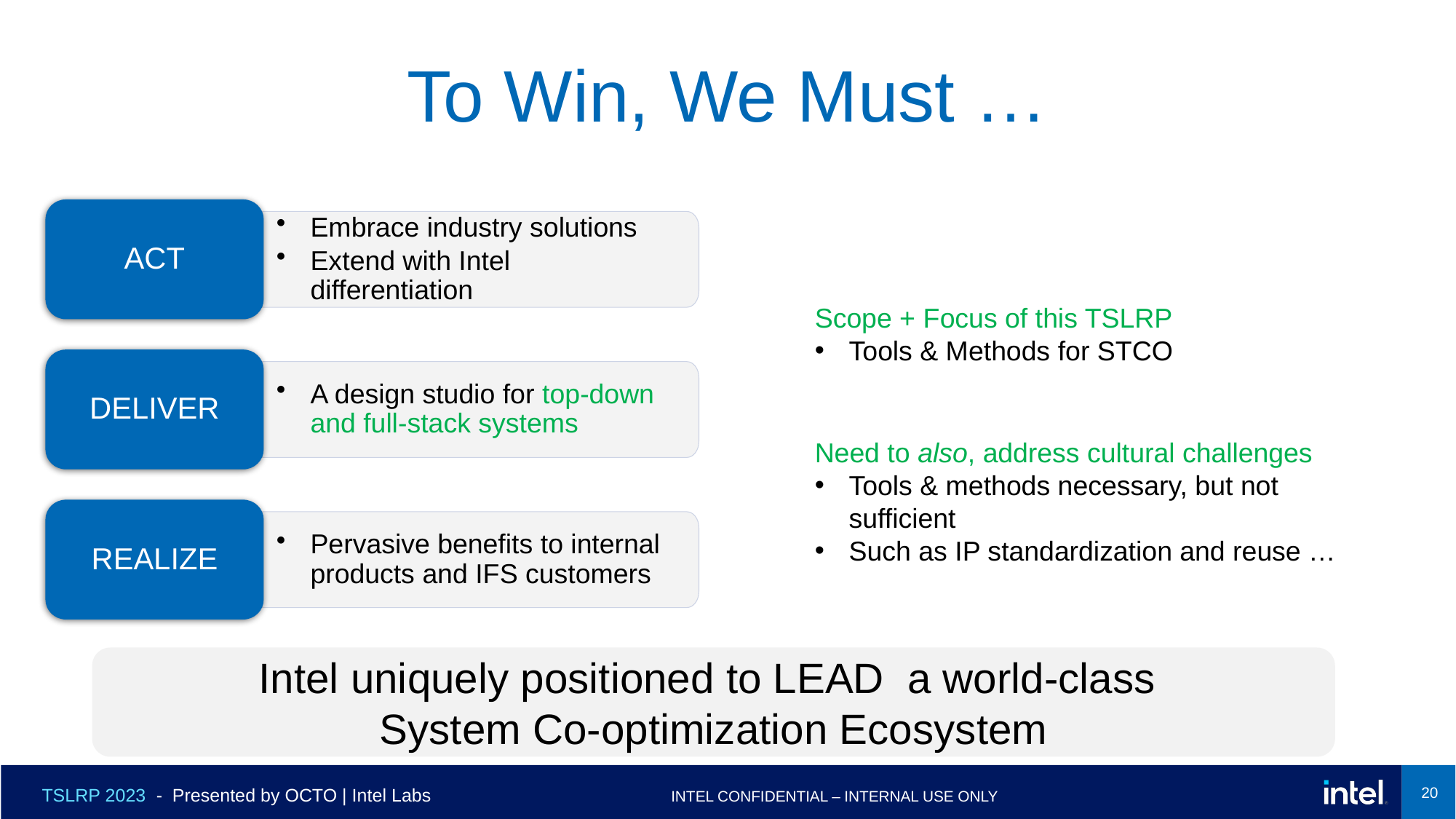

# To Win, We Must …
ACT
Embrace industry solutions
Extend with Intel differentiation
Scope + Focus of this TSLRP
Tools & Methods for STCO
DELIVER
A design studio for top-down and full-stack systems
Need to also, address cultural challenges
Tools & methods necessary, but not sufficient
Such as IP standardization and reuse …
REALIZE
Pervasive benefits to internal products and IFS customers
Intel uniquely positioned to LEAD  a world-class
System Co-optimization Ecosystem